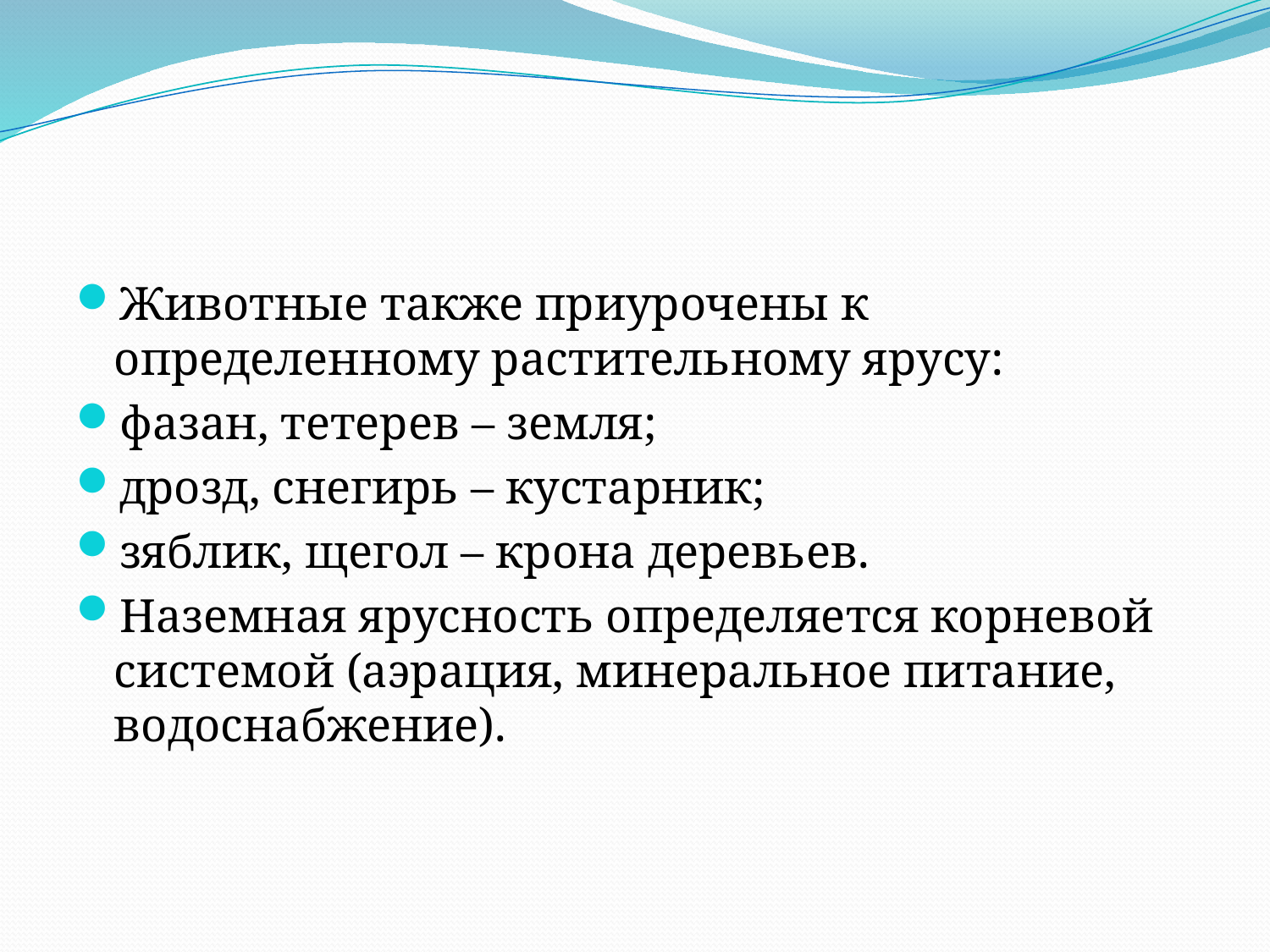

#
Животные также приурочены к определенному растительному ярусу:
фазан, тетерев – земля;
дрозд, снегирь – кустарник;
зяблик, щегол – крона деревьев.
Наземная ярусность определяется корневой системой (аэрация, минеральное питание, водоснабжение).